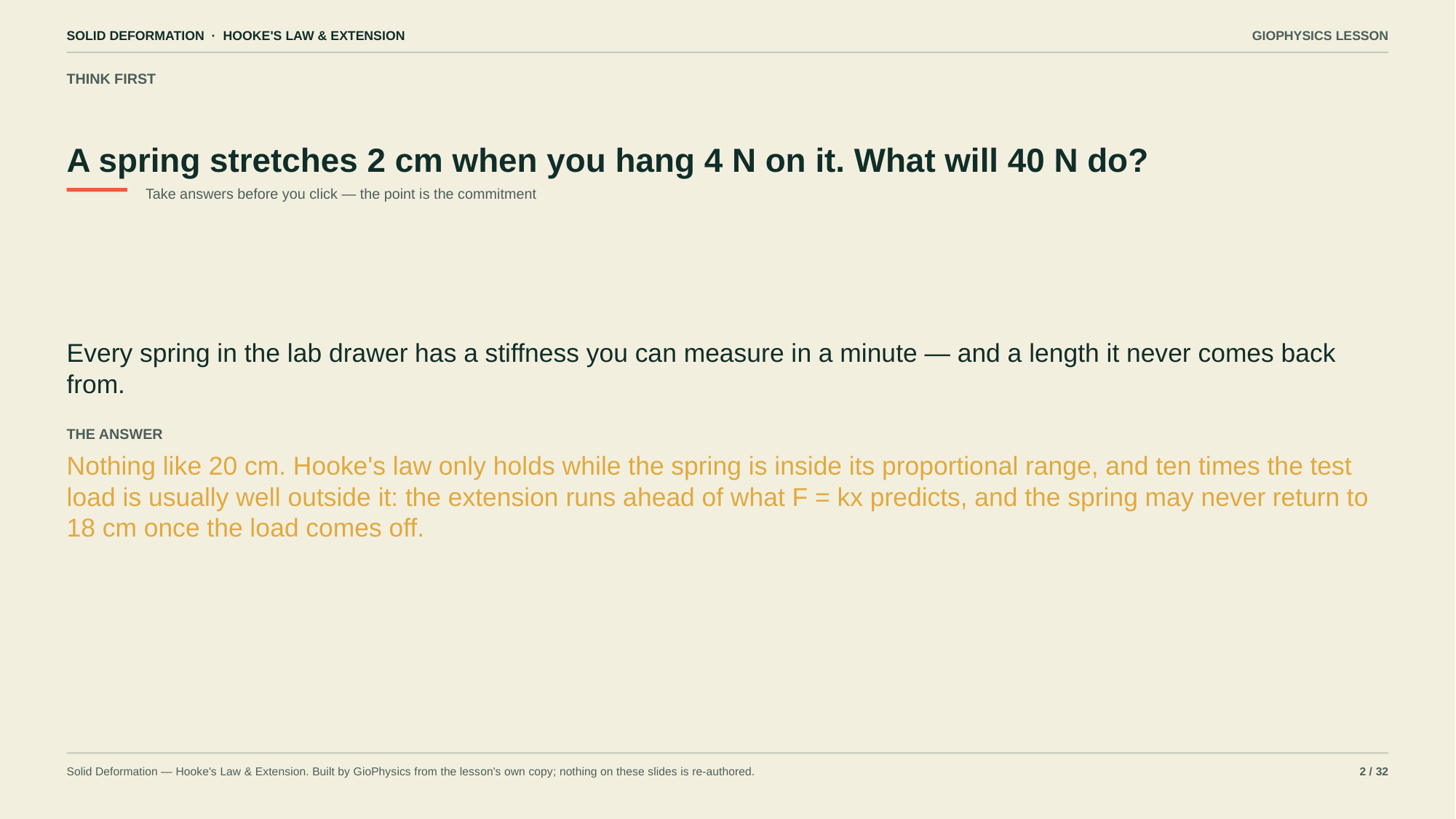

SOLID DEFORMATION  ·  HOOKE'S LAW & EXTENSION
GIOPHYSICS LESSON

THINK FIRST
A spring stretches 2 cm when you hang 4 N on it. What will 40 N do?
Take answers before you click — the point is the commitment

Every spring in the lab drawer has a stiffness you can measure in a minute — and a length it never comes back from.
THE ANSWER
Nothing like 20 cm. Hooke's law only holds while the spring is inside its proportional range, and ten times the test load is usually well outside it: the extension runs ahead of what F = kx predicts, and the spring may never return to 18 cm once the load comes off.

Solid Deformation — Hooke's Law & Extension. Built by GioPhysics from the lesson's own copy; nothing on these slides is re-authored.
2 / 32